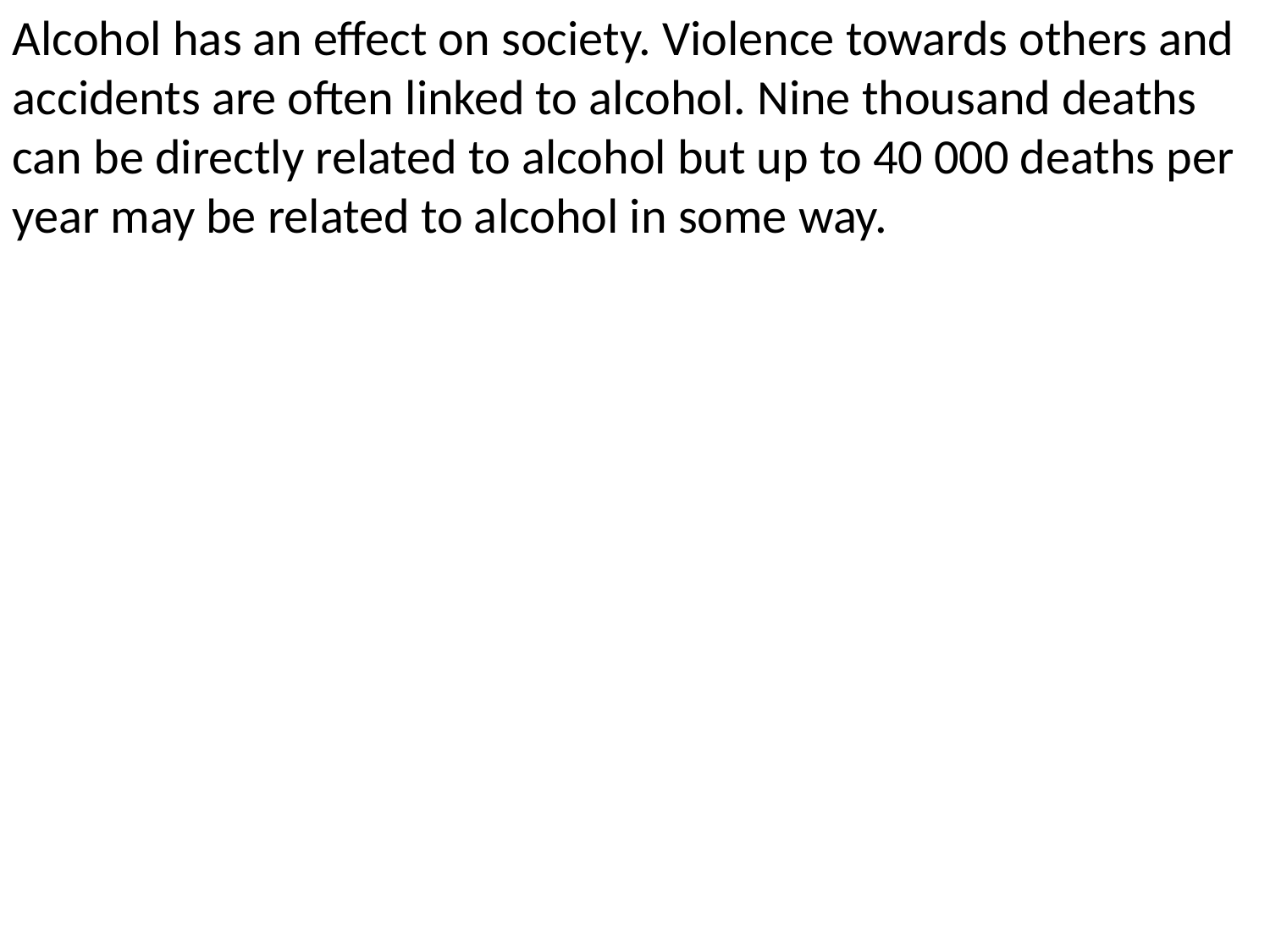

Alcohol has an effect on society. Violence towards others and accidents are often linked to alcohol. Nine thousand deaths can be directly related to alcohol but up to 40 000 deaths per year may be related to alcohol in some way.